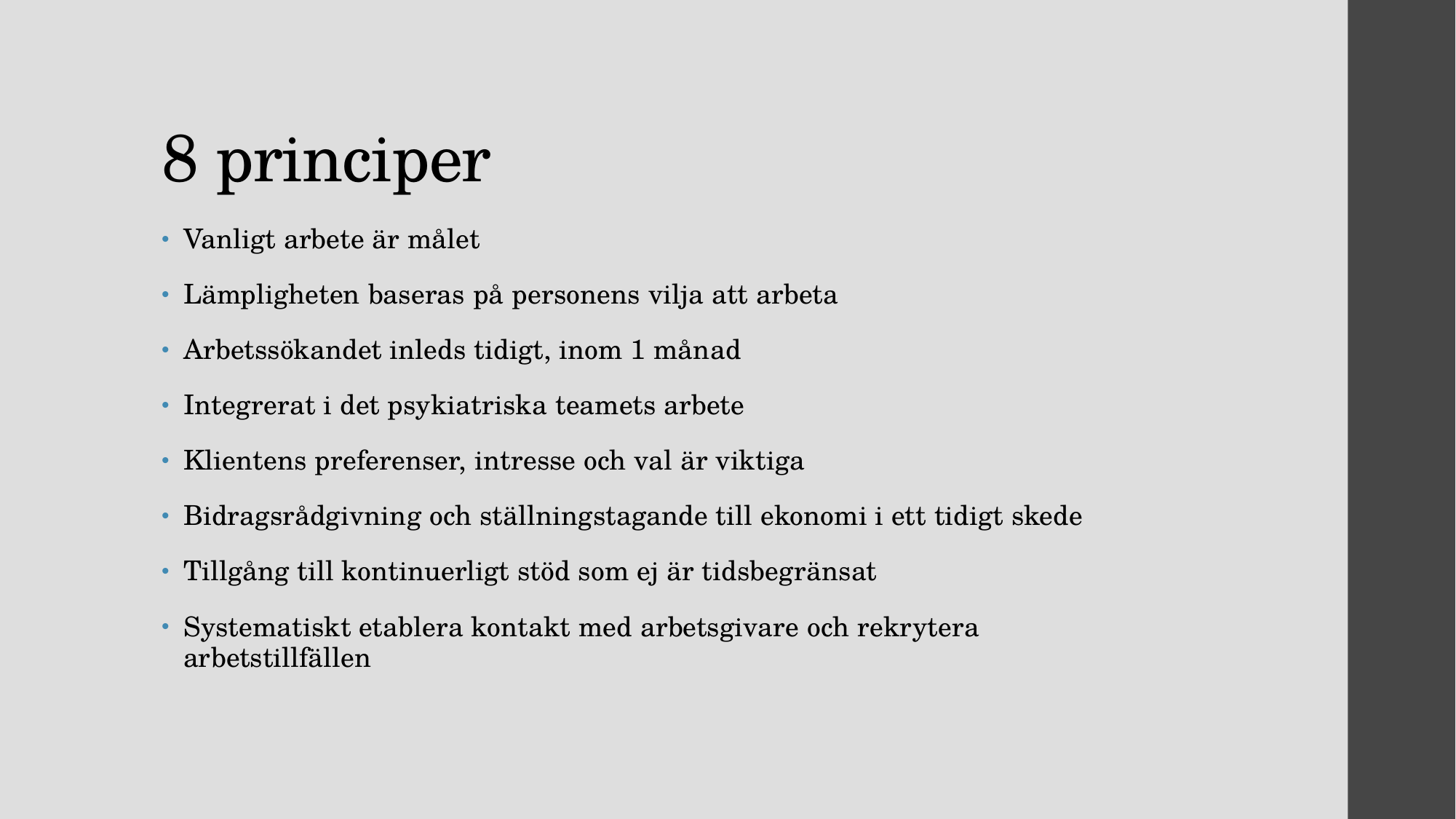

# 8 principer
Vanligt arbete är målet
Lämpligheten baseras på personens vilja att arbeta
Arbetssökandet inleds tidigt, inom 1 månad
Integrerat i det psykiatriska teamets arbete
Klientens preferenser, intresse och val är viktiga
Bidragsrådgivning och ställningstagande till ekonomi i ett tidigt skede
Tillgång till kontinuerligt stöd som ej är tidsbegränsat
Systematiskt etablera kontakt med arbetsgivare och rekrytera arbetstillfällen